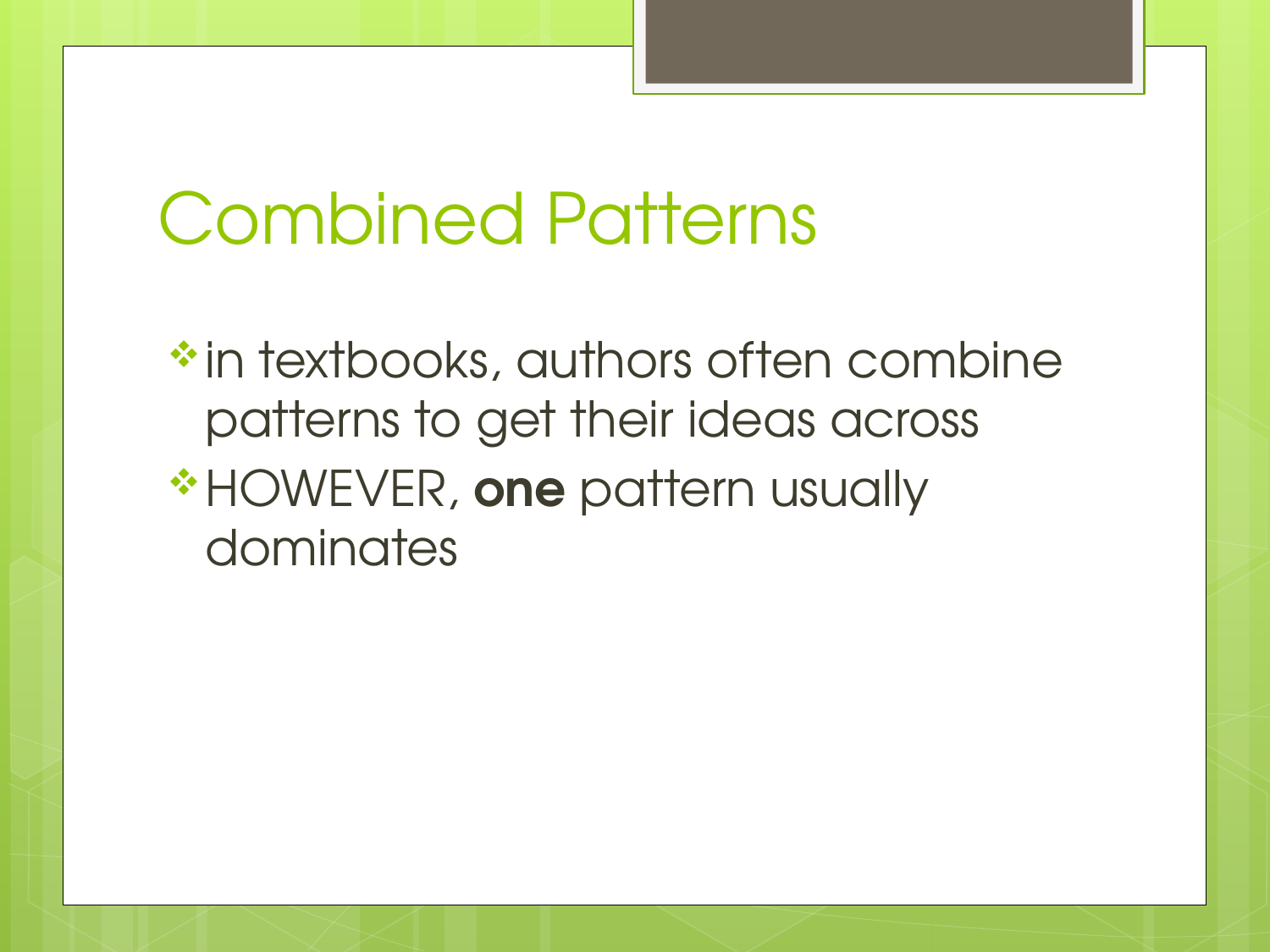

# Combined Patterns
in textbooks, authors often combine patterns to get their ideas across
HOWEVER, one pattern usually dominates